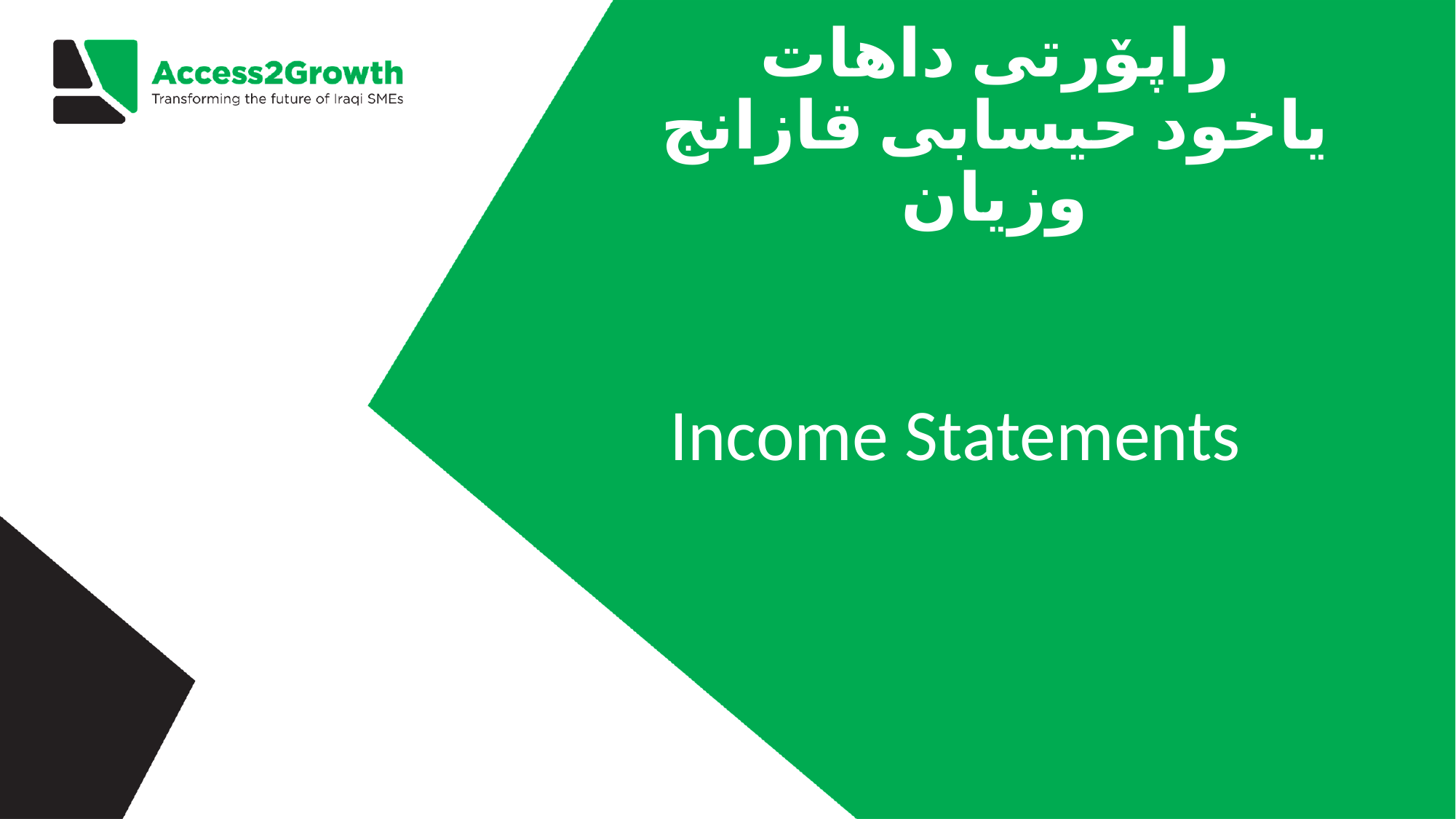

# راپۆرتى داهات یاخود حیسابى قازانج وزیان
Income Statements